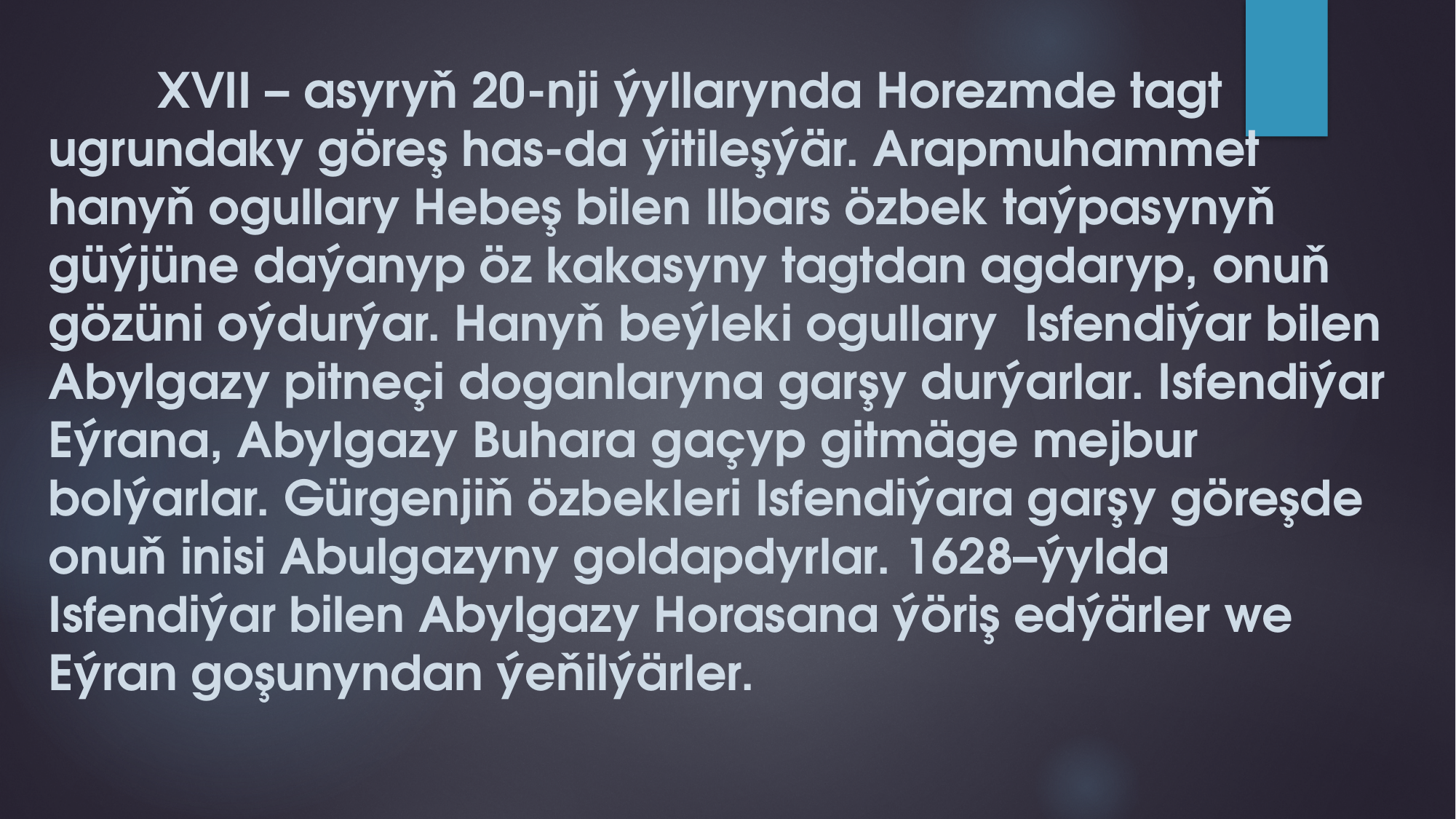

# XVII – asyryň 20-nji ýyllarynda Horezmde tagt ugrundaky göreş has-da ýitileşýär. Arapmuhammet hanyň ogullary Hebeş bilen Ilbars özbek taýpasynyň güýjüne daýanyp öz kakasyny tagtdan agdaryp, onuň gözüni oýdurýar. Hanyň beýleki ogullary  Isfendiýar bilen Abylgazy pitneçi doganlaryna garşy durýarlar. Isfendiýar Eýrana, Abylgazy Buhara gaçyp gitmäge mejbur bolýarlar. Gürgenjiň özbekleri Isfendiýara garşy göreşde onuň inisi Abulgazyny goldapdyrlar. 1628–ýylda Isfendiýar bilen Abylgazy Horasana ýöriş edýärler we Eýran goşunyndan ýeňilýärler.